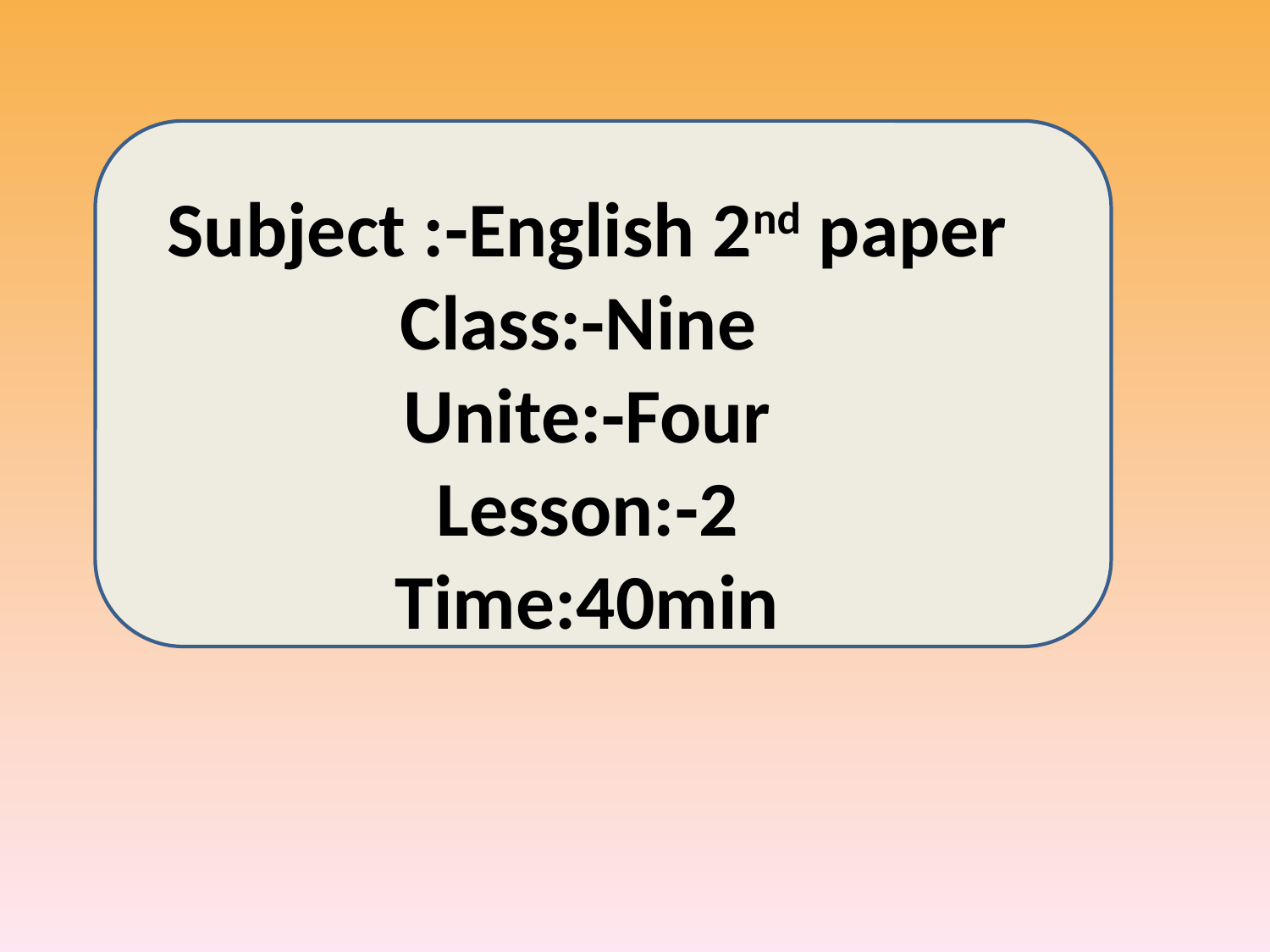

Subject :-English 2nd paper
Class:-Nine
Unite:-Four
Lesson:-2
Time:40min